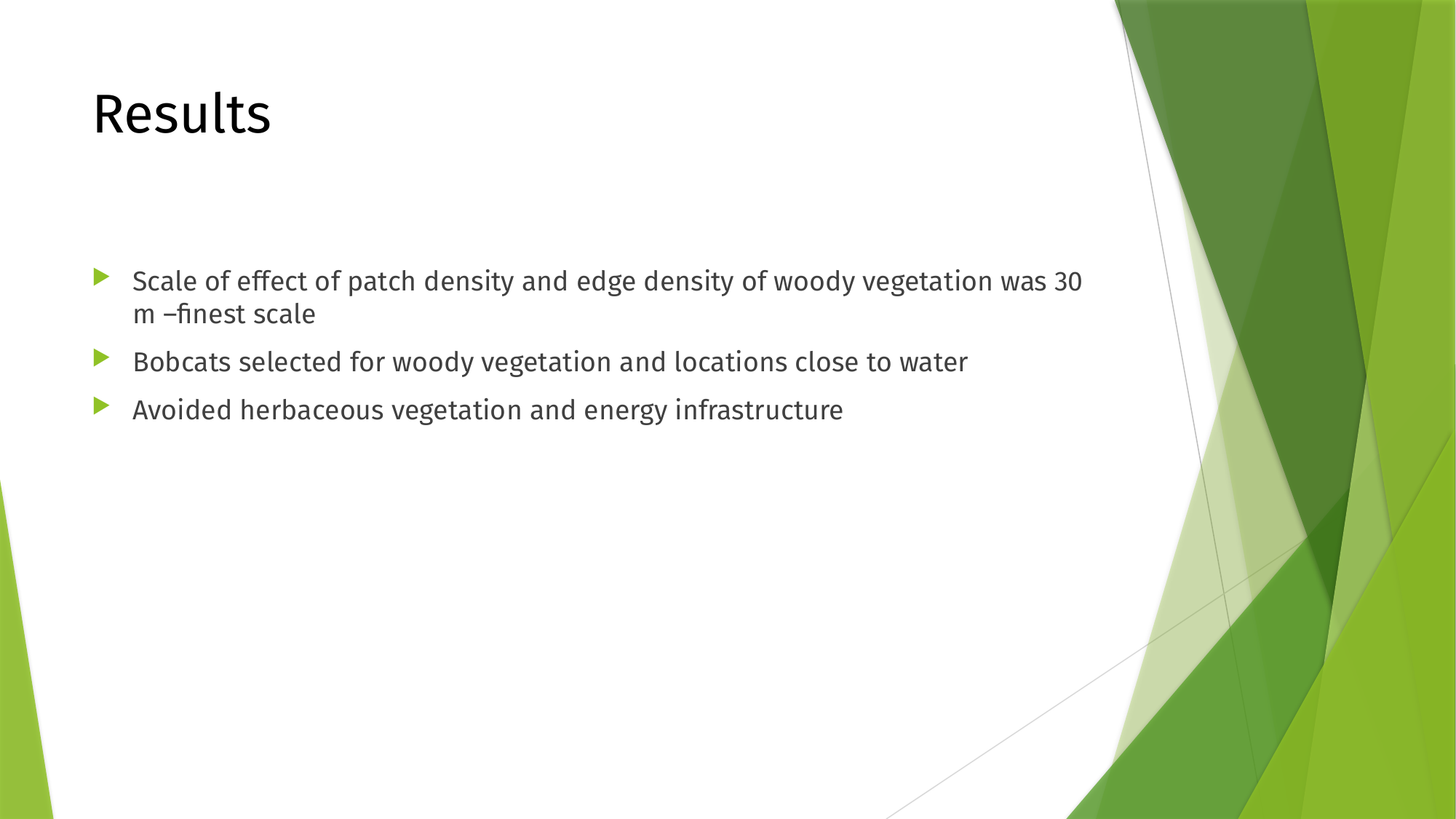

# Results
Scale of effect of patch density and edge density of woody vegetation was 30 m –finest scale
Bobcats selected for woody vegetation and locations close to water
Avoided herbaceous vegetation and energy infrastructure